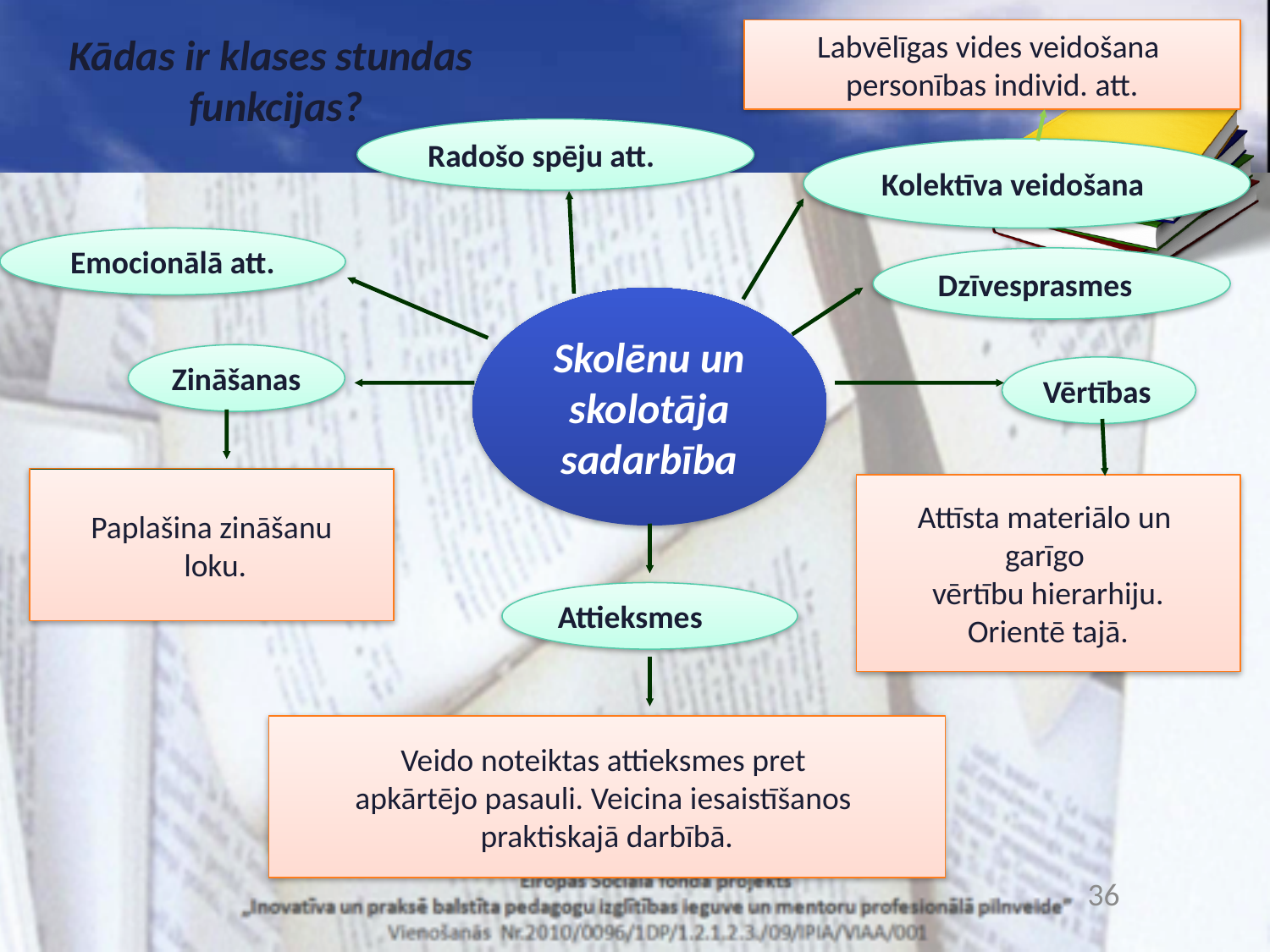

Kādas ir klases stundas
 funkcijas?
Labvēlīgas vides veidošana
personības individ. att.

Radošo spēju att.
Kolektīva veidošana

Emocionālā att.
Dzīvesprasmes

Skolēnu un
 skolotāja
sadarbība

Zināšanas
Vērtības

Paplašina zināšanu
 loku.
Attīsta materiālo un
garīgo
vērtību hierarhiju.
Orientē tajā.

Attieksmes

Veido noteiktas attieksmes pret
apkārtējo pasauli. Veicina iesaistīšanos
praktiskajā darbībā.
36